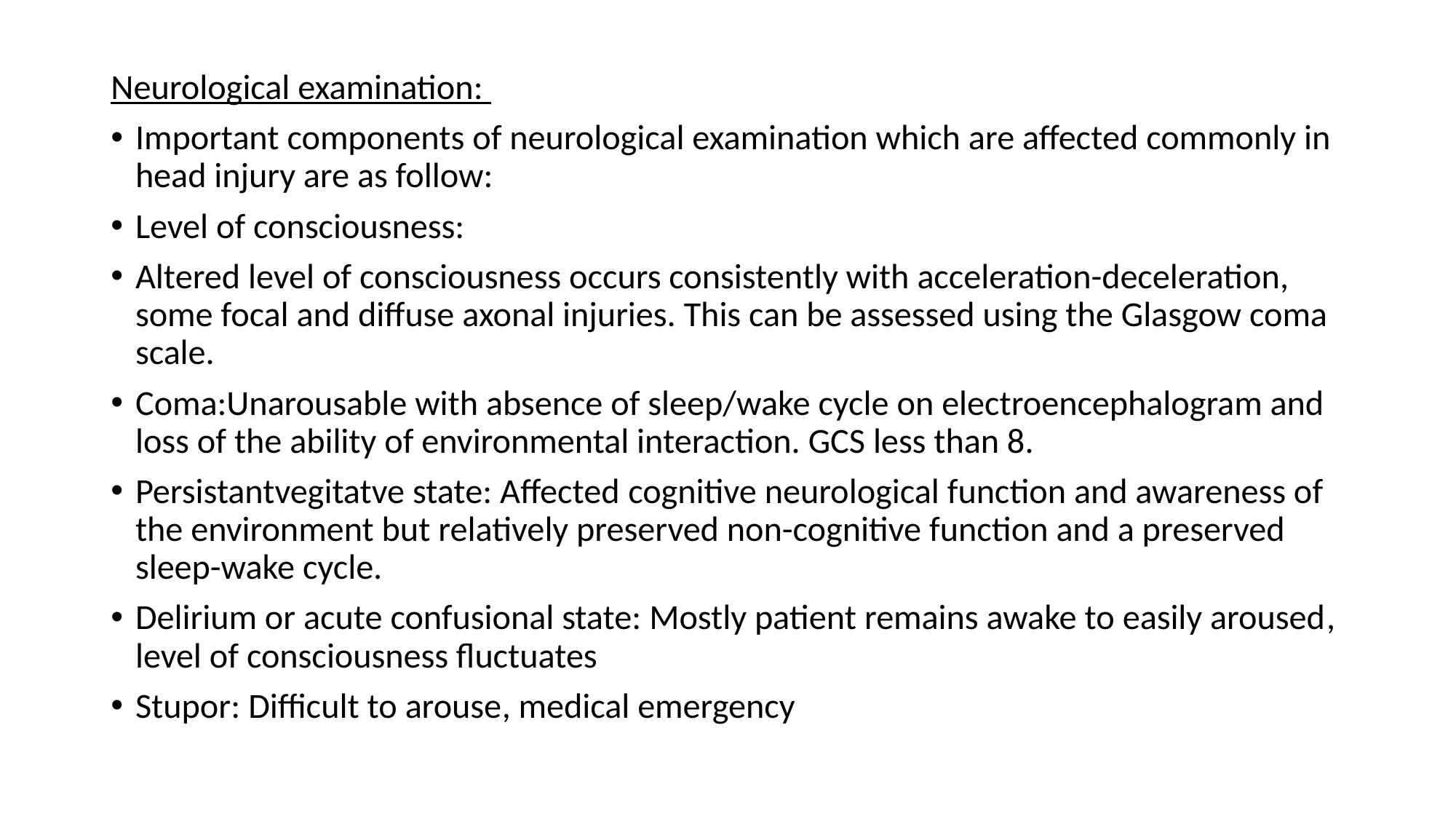

Neurological examination:
Important components of neurological examination which are affected commonly in head injury are as follow:
Level of consciousness:
Altered level of consciousness occurs consistently with acceleration-deceleration, some focal and diffuse axonal injuries. This can be assessed using the Glasgow coma scale.
Coma:Unarousable with absence of sleep/wake cycle on electroencephalogram and loss of the ability of environmental interaction. GCS less than 8.
Persistantvegitatve state: Affected cognitive neurological function and awareness of the environment but relatively preserved non-cognitive function and a preserved sleep-wake cycle.
Delirium or acute confusional state: Mostly patient remains awake to easily aroused, level of consciousness fluctuates
Stupor: Difficult to arouse, medical emergency